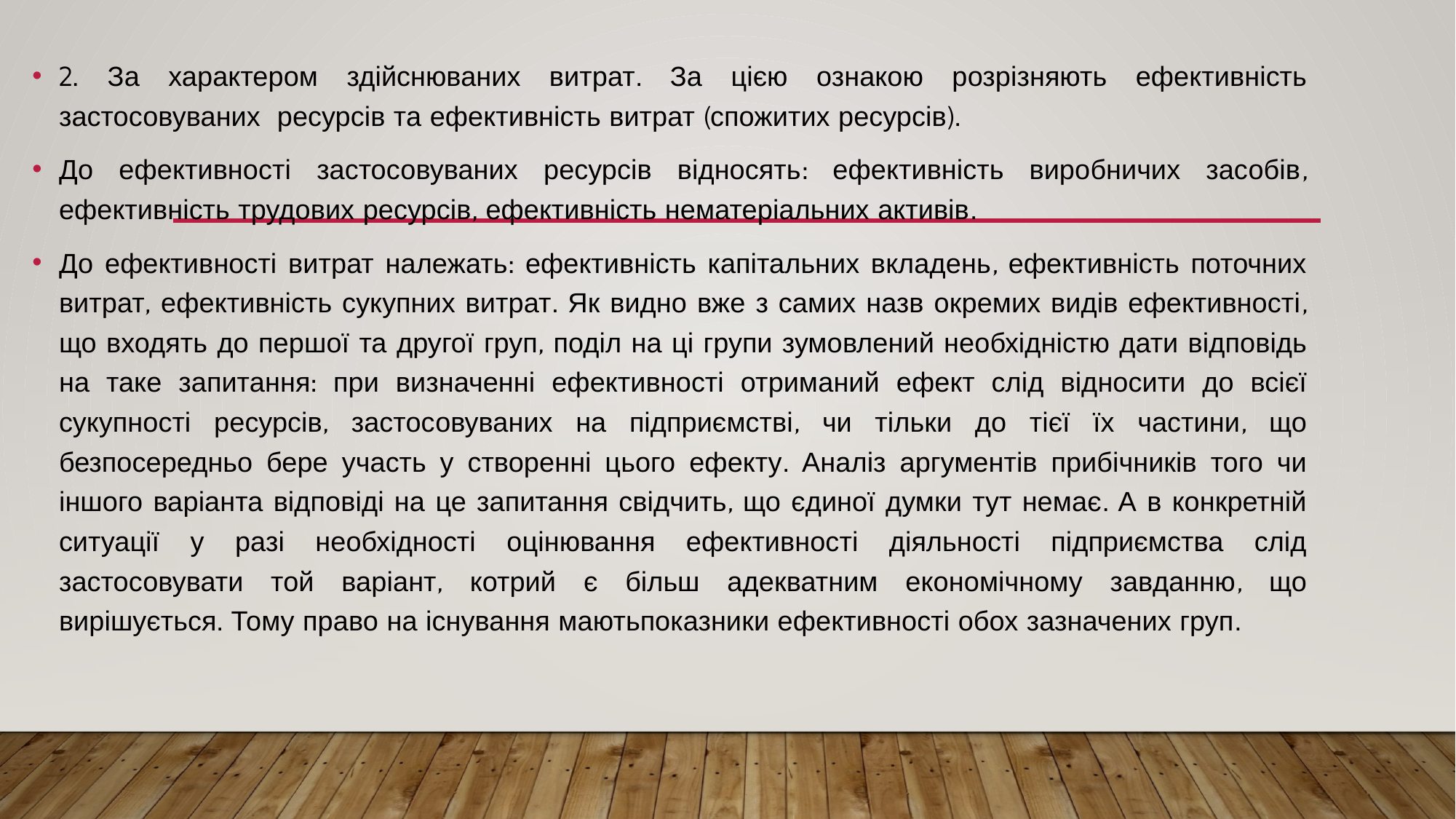

2. За характером здійснюваних витрат. За цією ознакою розрізняють ефективність застосовуваних  ресурсів та ефективність витрат (спожитих ресурсів).
До ефективності застосовуваних ресурсів відносять: ефективність виробничих засобів, ефективність трудових ресурсів, ефективність нематеріальних активів.
До ефективності витрат належать: ефективність капітальних вкладень, ефективність поточних витрат, ефективність сукупних витрат. Як видно вже з самих назв окремих видів ефективності, що входять до першої та другої груп, поділ на ці групи зумовлений необхідністю дати відповідь на таке запитання: при визначенні ефективності отриманий ефект слід відносити до всієї сукупності ресурсів, застосовуваних на підприємстві, чи тільки до тієї їх частини, що безпосередньо бере участь у створенні цього ефекту. Аналіз аргументів прибічників того чи іншого варіанта відповіді на це запитання свідчить, що єдиної думки тут немає. А в конкретній ситуації у разі необхідності оцінювання ефективності діяльності підприємства слід застосовувати той варіант, котрий є більш адекватним економічному завданню, що вирішується. Тому право на існування маютьпоказники ефективності обох зазначених груп.